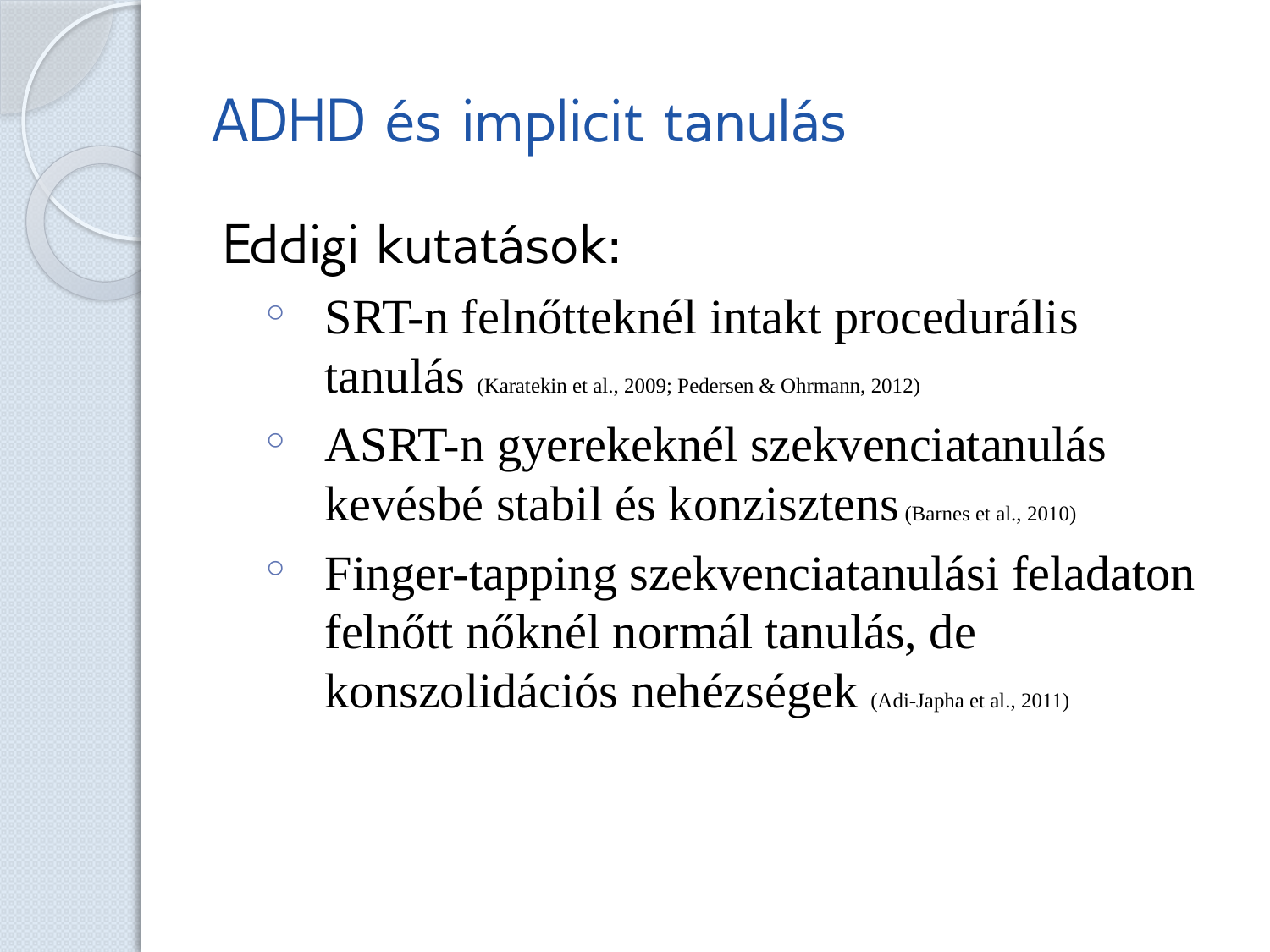

# ADHD és implicit tanulás
Eddigi kutatások:
SRT-n felnőtteknél intakt procedurális tanulás (Karatekin et al., 2009; Pedersen & Ohrmann, 2012)
ASRT-n gyerekeknél szekvenciatanulás kevésbé stabil és konzisztens (Barnes et al., 2010)
Finger-tapping szekvenciatanulási feladaton felnőtt nőknél normál tanulás, de konszolidációs nehézségek (Adi-Japha et al., 2011)